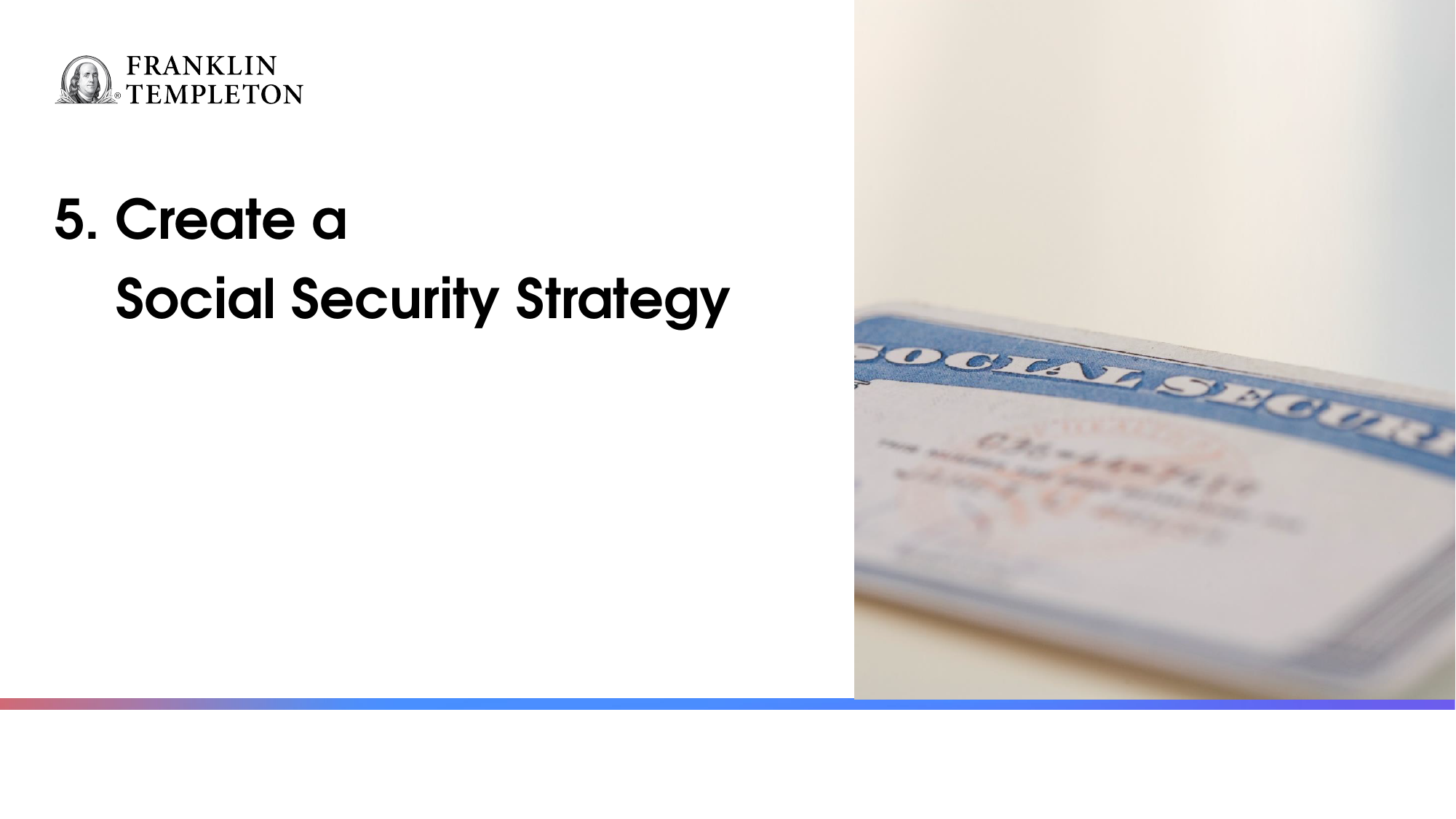

# 5. Create a
Social Security Strategy